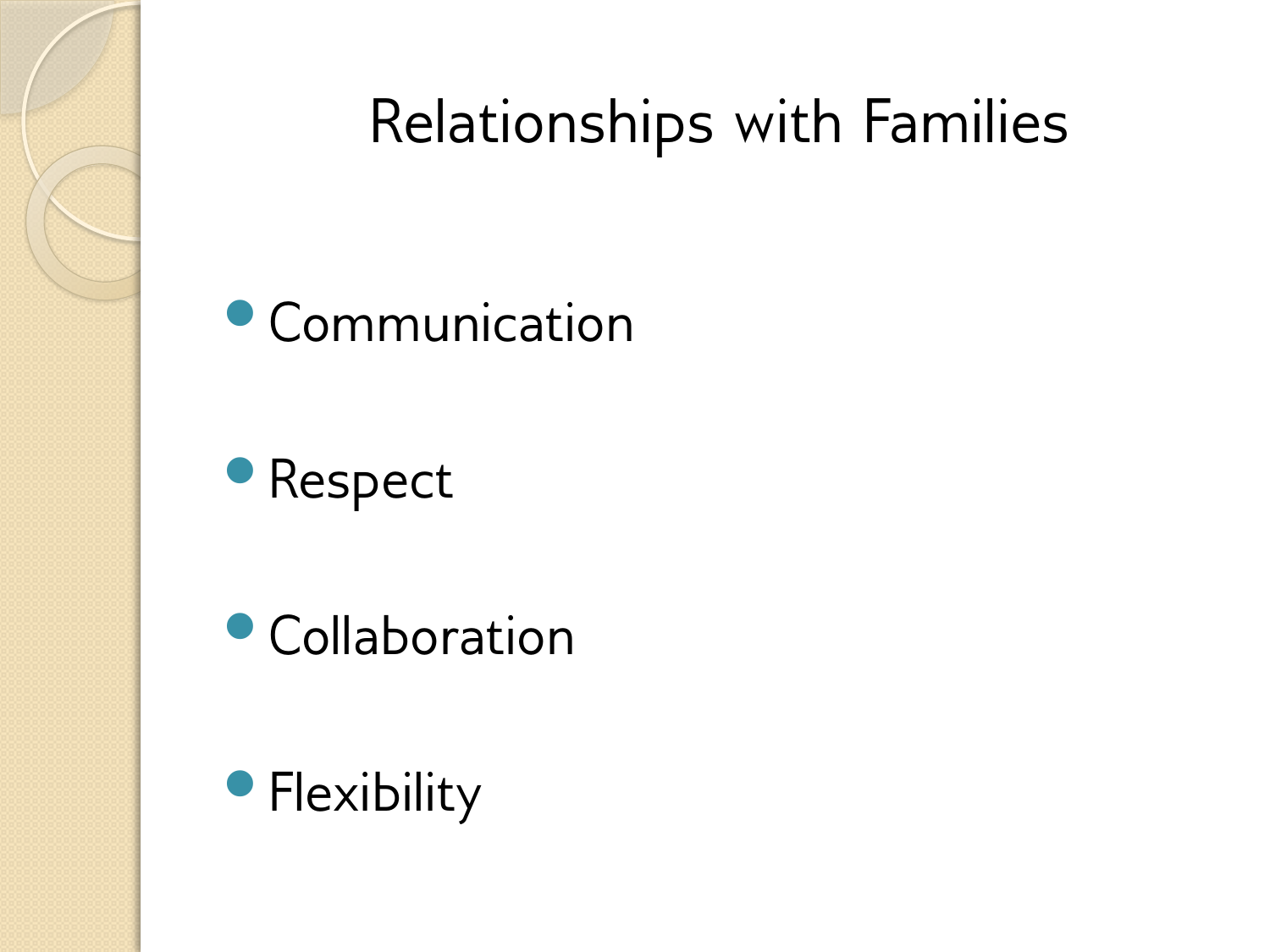

# Relationships with Families

Communication

Respect

Collaboration

Flexibility